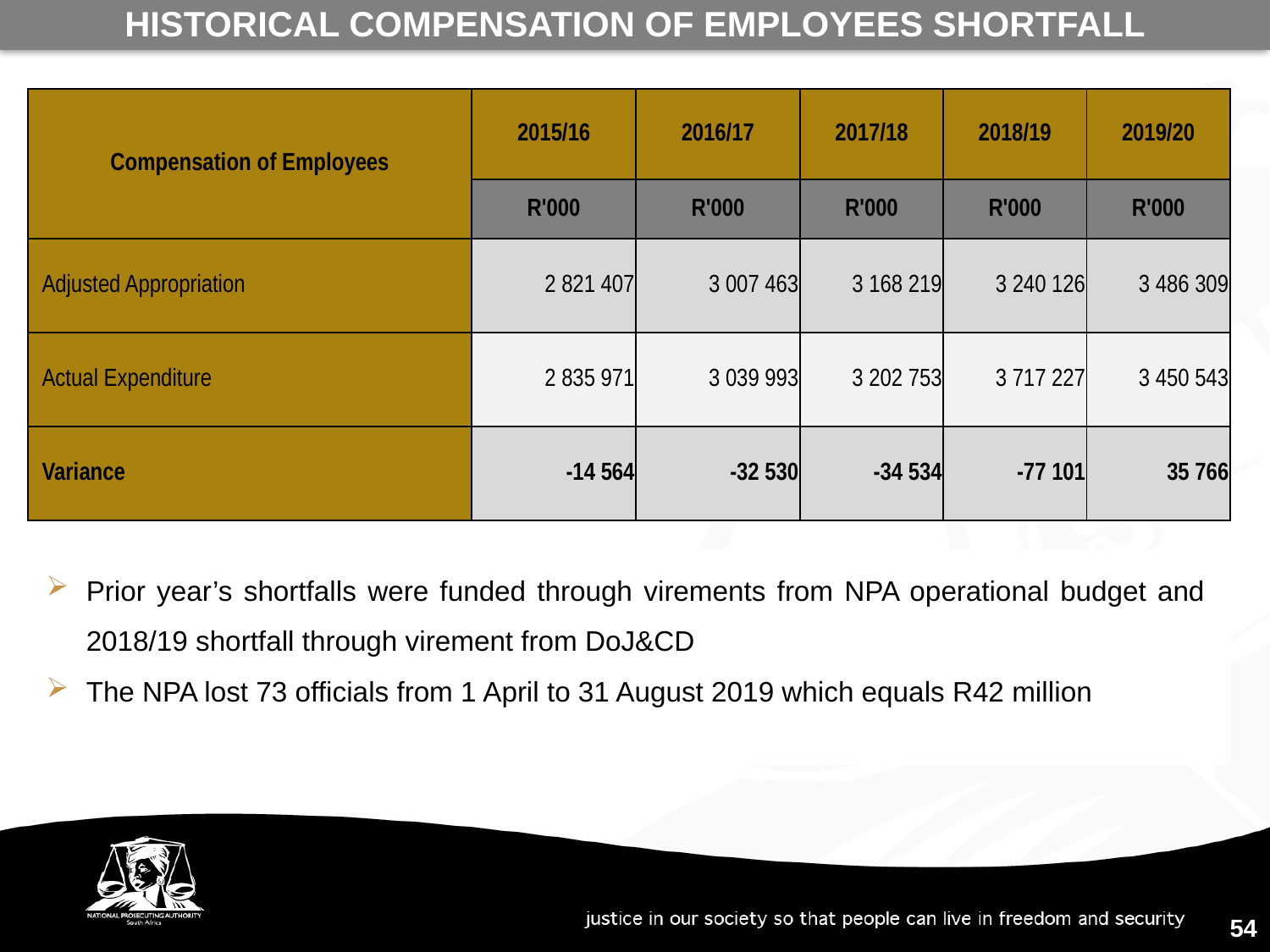

Historical Compensation of Employees Shortfall
| Compensation of Employees | 2015/16 | 2016/17 | 2017/18 | 2018/19 | 2019/20 |
| --- | --- | --- | --- | --- | --- |
|  | R'000 | R'000 | R'000 | R'000 | R'000 |
| Adjusted Appropriation | 2 821 407 | 3 007 463 | 3 168 219 | 3 240 126 | 3 486 309 |
| Actual Expenditure | 2 835 971 | 3 039 993 | 3 202 753 | 3 717 227 | 3 450 543 |
| Variance | -14 564 | -32 530 | -34 534 | -77 101 | 35 766 |

Prior year’s shortfalls were funded through virements from NPA operational budget and  2018/19 shortfall through virement from DoJ&CD
The NPA lost 73 officials from 1 April to 31 August 2019 which equals R42 million

54